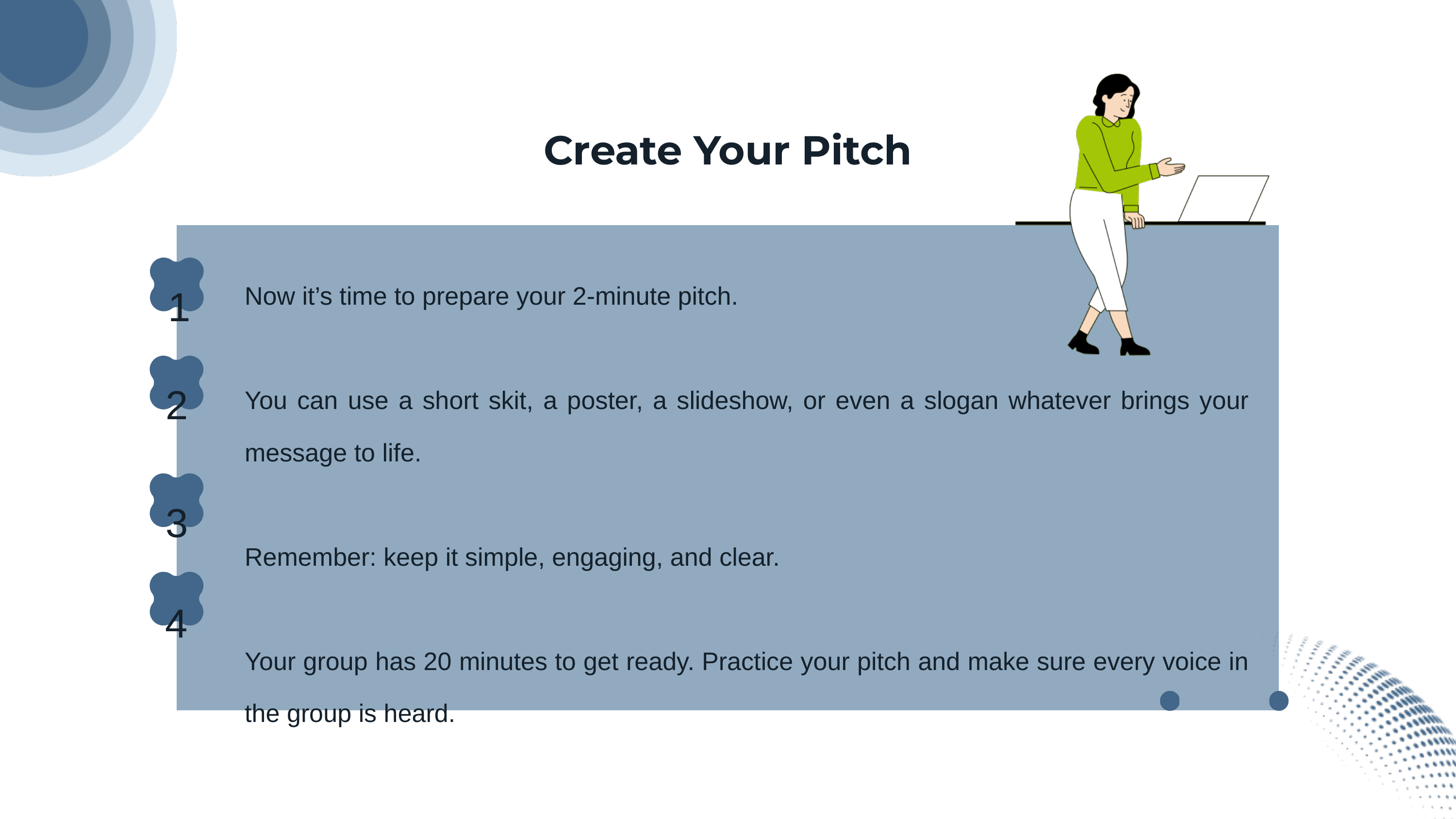

Create Your Pitch

1

Now it’s time to prepare your 2-minute pitch.

You can use a short skit, a poster, a slideshow, or even a slogan whatever brings your message to life.

Remember: keep it simple, engaging, and clear.

Your group has 20 minutes to get ready. Practice your pitch and make sure every voice in the group is heard.
2

3

4